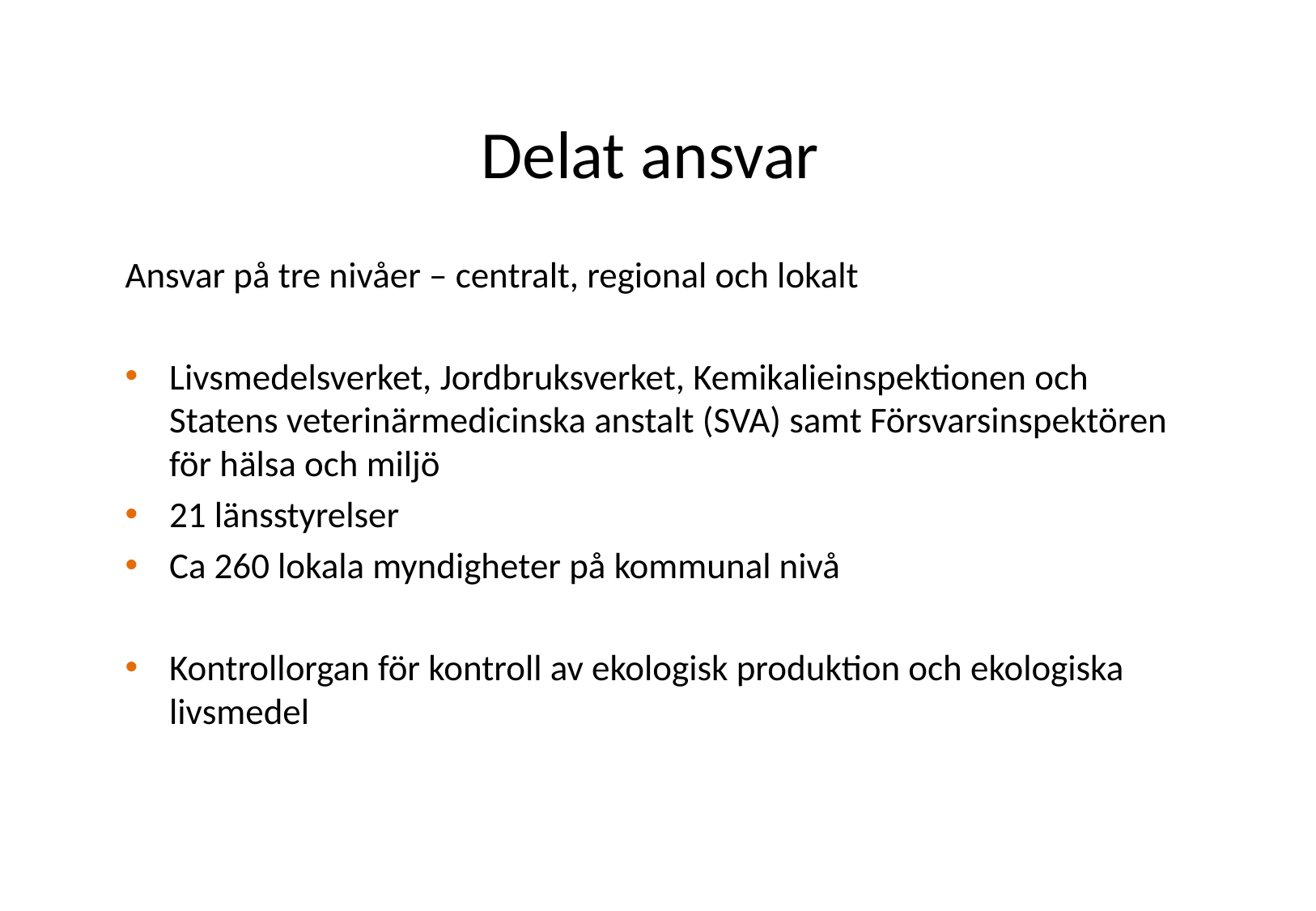

Delat ansvar
Ansvar på tre nivåer – centralt, regional och lokalt

Livsmedelsverket, Jordbruksverket, Kemikalieinspektionen och Statens veterinärmedicinska anstalt (SVA) samt Försvarsinspektören för hälsa och miljö
21 länsstyrelser
Ca 260 lokala myndigheter på kommunal nivå

Kontrollorgan för kontroll av ekologisk produktion och ekologiska livsmedel